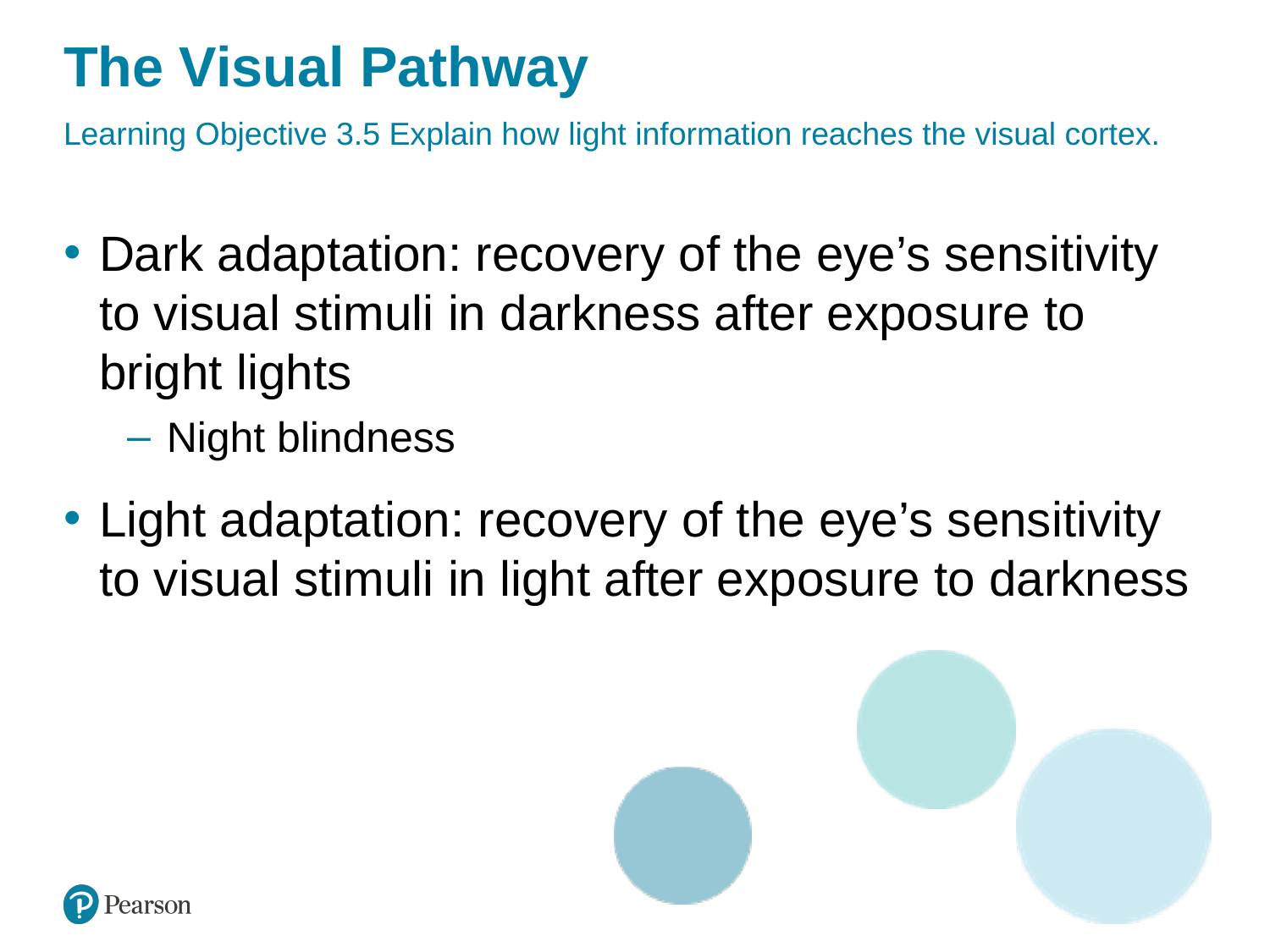

# The Visual Pathway
Learning Objective 3.5 Explain how light information reaches the visual cortex.
Dark adaptation: recovery of the eye’s sensitivity to visual stimuli in darkness after exposure to bright lights
Night blindness
Light adaptation: recovery of the eye’s sensitivity to visual stimuli in light after exposure to darkness